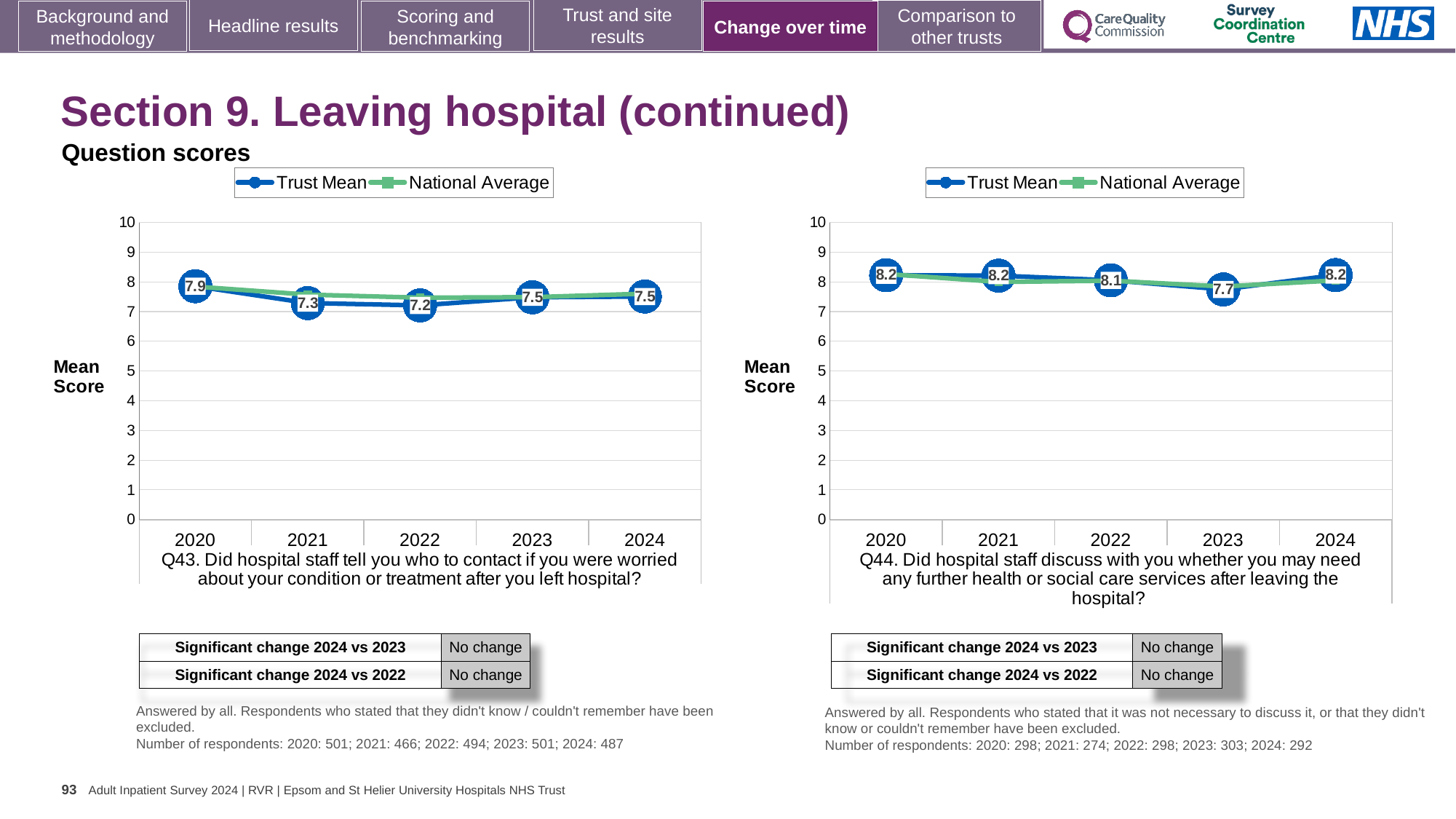

# Section 9. Leaving hospital (continued)
Question scores

### Chart

| Category | Trust Mean | National Average |
|---|---|---|
| 2020 | 7.85399700214978 | 7.842857855755162 |
| 2021 | 7.287795216721618 | 7.571455179806431 |
| 2022 | 7.209506002480474 | 7.468903342799158 |
| 2023 | 7.482117126973509 | 7.486812202116242 |
| 2024 | 7.508261909729416 | 7.603315693906589 |

### Chart

| Category | Trust Mean | National Average |
|---|---|---|
| 2020 | 8.225339743420157 | 8.265810726494152 |
| 2021 | 8.211308498471045 | 7.99907368534647 |
| 2022 | 8.054268157319221 | 8.040056053595018 |
| 2023 | 7.747882379805334 | 7.845326529544409 |
| 2024 | 8.23074539201388 | 8.050597128360762 |
| Significant change 2024 vs 2023 | No change |
| --- | --- |
| Significant change 2024 vs 2022 | No change |
| Significant change 2024 vs 2023 | No change |
| --- | --- |
| Significant change 2024 vs 2022 | No change |
Answered by all. Respondents who stated that they didn't know / couldn't remember have been excluded.
Number of respondents: 2020: 501; 2021: 466; 2022: 494; 2023: 501; 2024: 487

Answered by all. Respondents who stated that it was not necessary to discuss it, or that they didn't know or couldn't remember have been excluded.
Number of respondents: 2020: 298; 2021: 274; 2022: 298; 2023: 303; 2024: 292
93